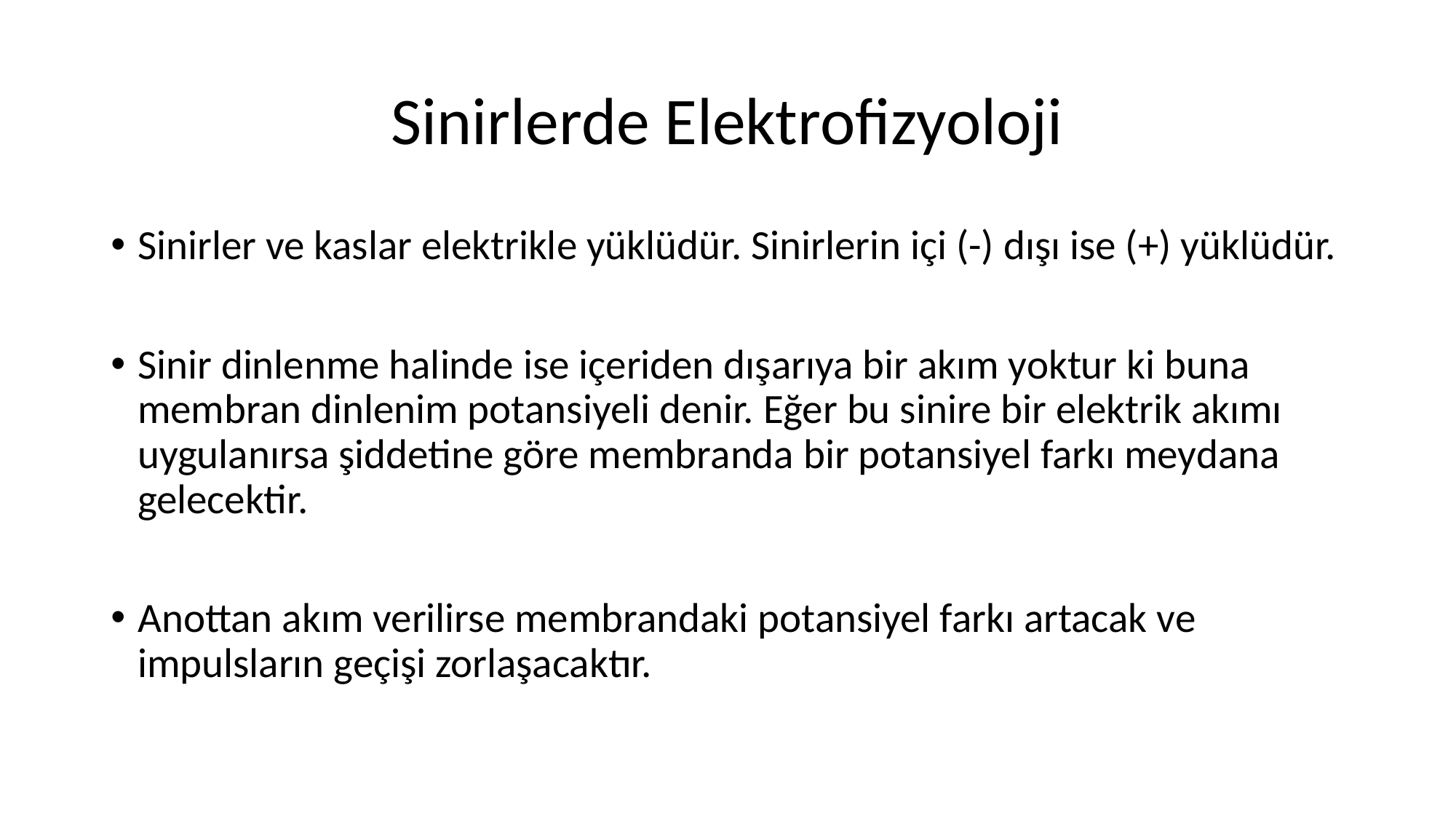

# Sinirlerde Elektrofizyoloji
Sinirler ve kaslar elektrikle yüklüdür. Sinirlerin içi (-) dışı ise (+) yüklüdür.

Sinir dinlenme halinde ise içeriden dışarıya bir akım yoktur ki buna membran dinlenim potansiyeli denir. Eğer bu sinire bir elektrik akımı uygulanırsa şiddetine göre membranda bir potansiyel farkı meydana gelecektir.

Anottan akım verilirse membrandaki potansiyel farkı artacak ve impulsların geçişi zorlaşacaktır.